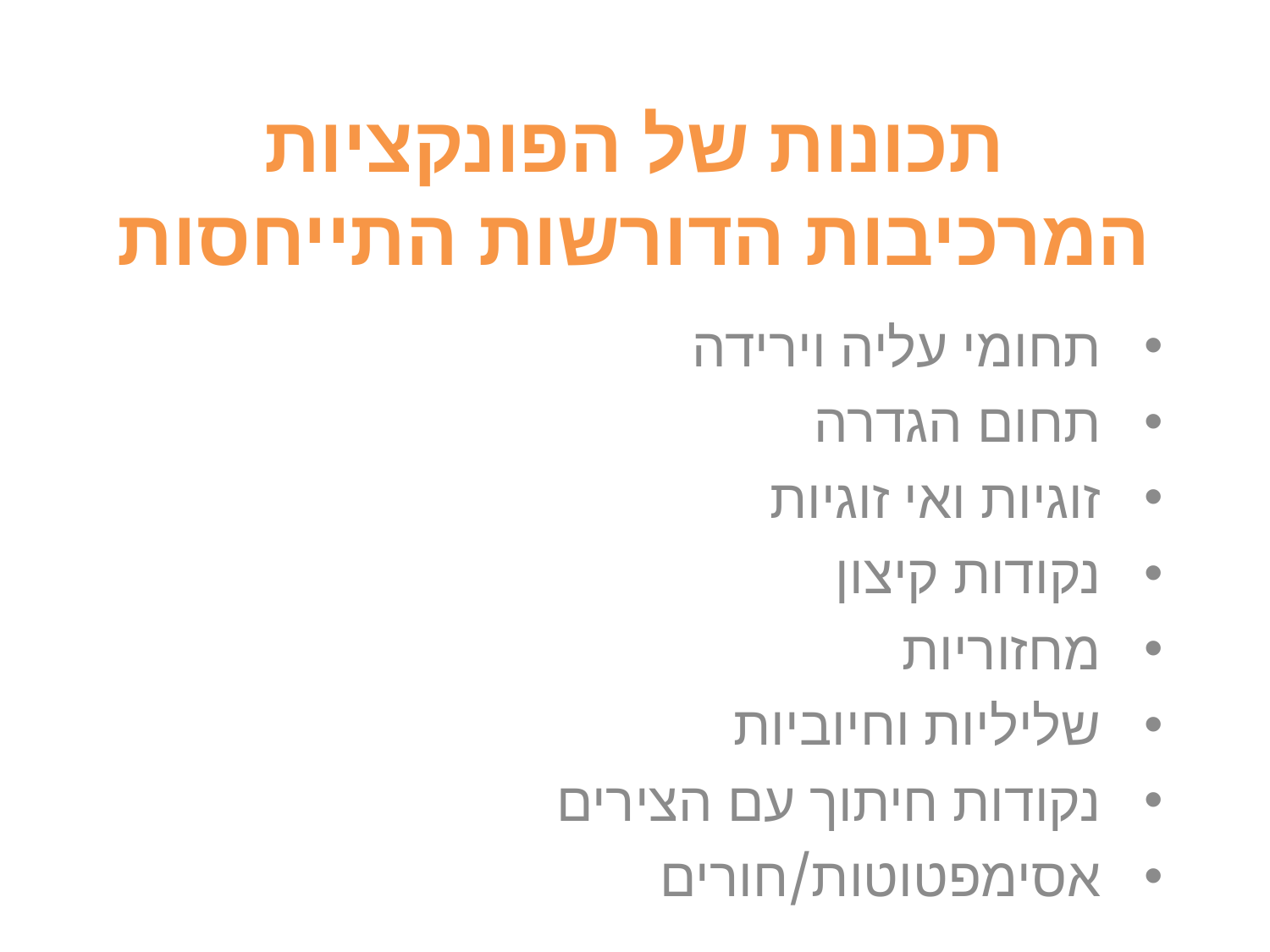

# תכונות של הפונקציות המרכיבות הדורשות התייחסות
תחומי עליה וירידה
תחום הגדרה
זוגיות ואי זוגיות
נקודות קיצון
מחזוריות
שליליות וחיוביות
נקודות חיתוך עם הצירים
אסימפטוטות/חורים